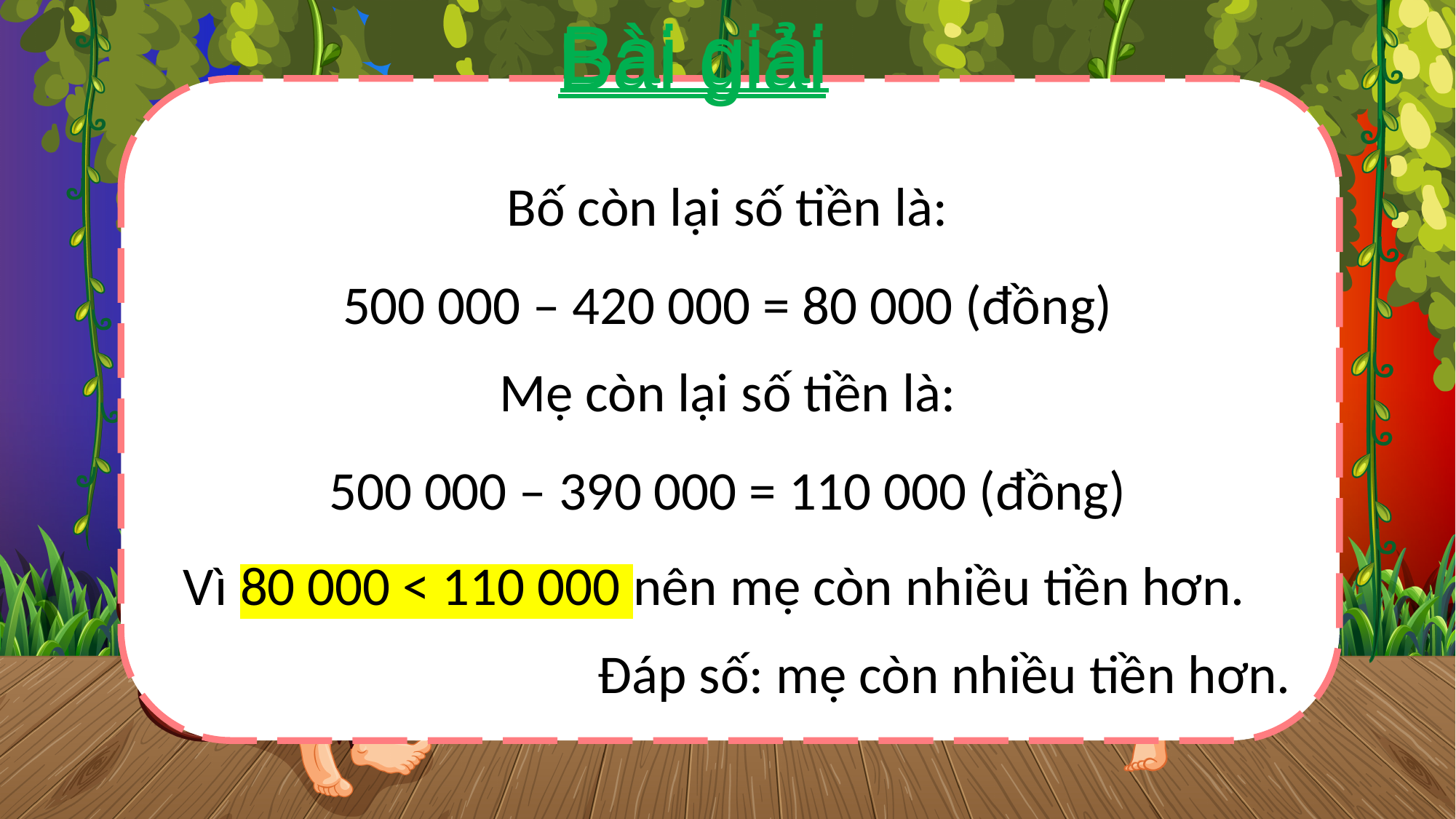

Bài giải
Bài giải

Bố còn lại số tiền là:
500 000 – 420 000 = 80 000 (đồng)
Mẹ còn lại số tiền là:
500 000 – 390 000 = 110 000 (đồng)
Vì 80 000 < 110 000 nên mẹ còn nhiều tiền hơn.
Đáp số: mẹ còn nhiều tiền hơn.